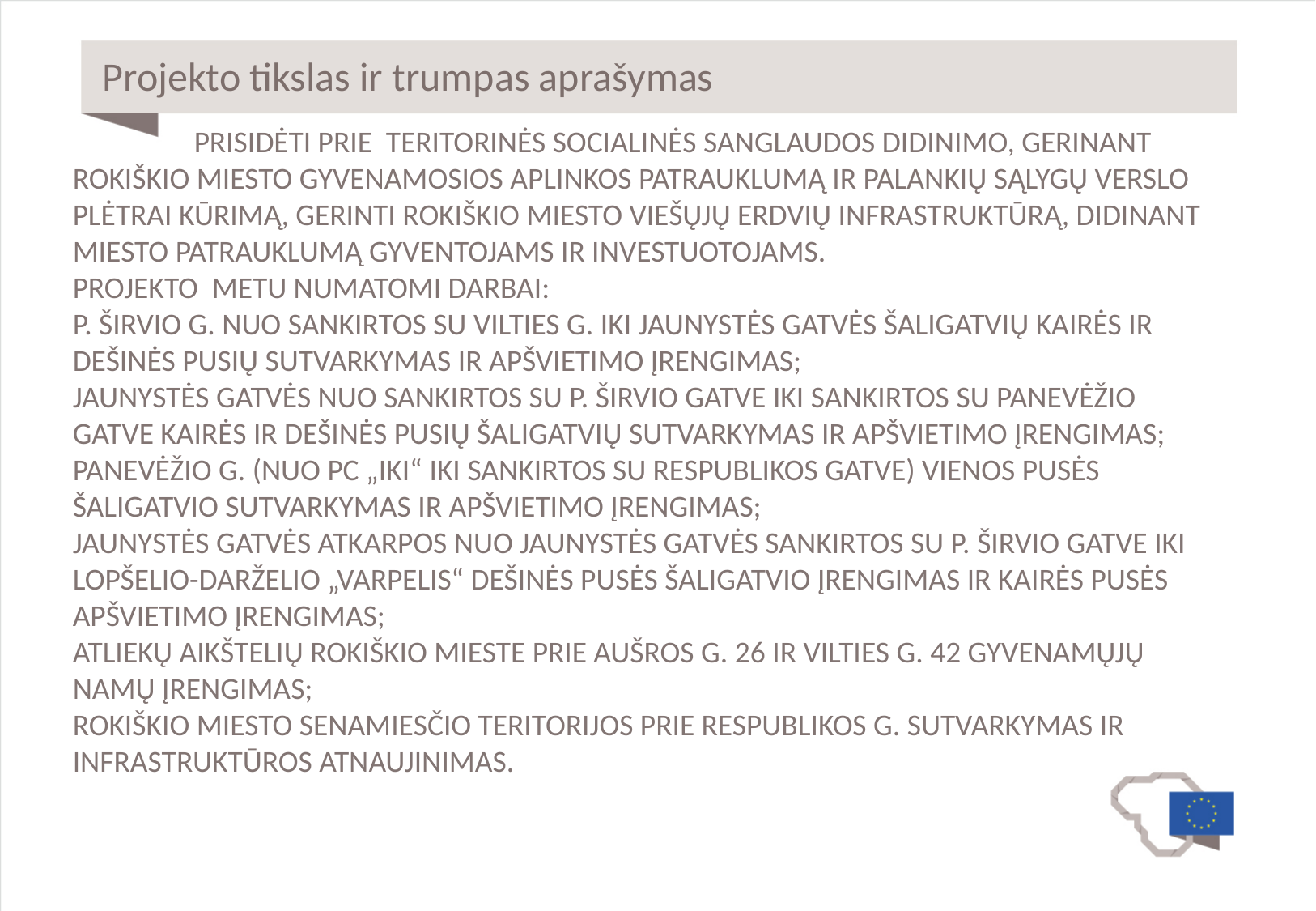

# Projekto tikslas ir trumpas aprašymas
	PRISIDĖTI PRIE  TERITORINĖS SOCIALINĖS SANGLAUDOS DIDINIMO, GERINANT  ROKIŠKIO MIESTO GYVENAMOSIOS APLINKOS PATRAUKLUMĄ IR PALANKIŲ SĄLYGŲ VERSLO PLĖTRAI KŪRIMĄ, GERINTI ROKIŠKIO MIESTO VIEŠŲJŲ ERDVIŲ INFRASTRUKTŪRĄ, DIDINANT MIESTO PATRAUKLUMĄ GYVENTOJAMS IR INVESTUOTOJAMS.
PROJEKTO  METU NUMATOMI DARBAI:
P. ŠIRVIO G. NUO SANKIRTOS SU VILTIES G. IKI JAUNYSTĖS GATVĖS ŠALIGATVIŲ KAIRĖS IR DEŠINĖS PUSIŲ SUTVARKYMAS IR APŠVIETIMO ĮRENGIMAS;
JAUNYSTĖS GATVĖS NUO SANKIRTOS SU P. ŠIRVIO GATVE IKI SANKIRTOS SU PANEVĖŽIO GATVE KAIRĖS IR DEŠINĖS PUSIŲ ŠALIGATVIŲ SUTVARKYMAS IR APŠVIETIMO ĮRENGIMAS;
PANEVĖŽIO G. (NUO PC „IKI“ IKI SANKIRTOS SU RESPUBLIKOS GATVE) VIENOS PUSĖS ŠALIGATVIO SUTVARKYMAS IR APŠVIETIMO ĮRENGIMAS;
JAUNYSTĖS GATVĖS ATKARPOS NUO JAUNYSTĖS GATVĖS SANKIRTOS SU P. ŠIRVIO GATVE IKI LOPŠELIO-DARŽELIO „VARPELIS“ DEŠINĖS PUSĖS ŠALIGATVIO ĮRENGIMAS IR KAIRĖS PUSĖS APŠVIETIMO ĮRENGIMAS;
ATLIEKŲ AIKŠTELIŲ ROKIŠKIO MIESTE PRIE AUŠROS G. 26 IR VILTIES G. 42 GYVENAMŲJŲ NAMŲ ĮRENGIMAS;
ROKIŠKIO MIESTO SENAMIESČIO TERITORIJOS PRIE RESPUBLIKOS G. SUTVARKYMAS IR INFRASTRUKTŪROS ATNAUJINIMAS.